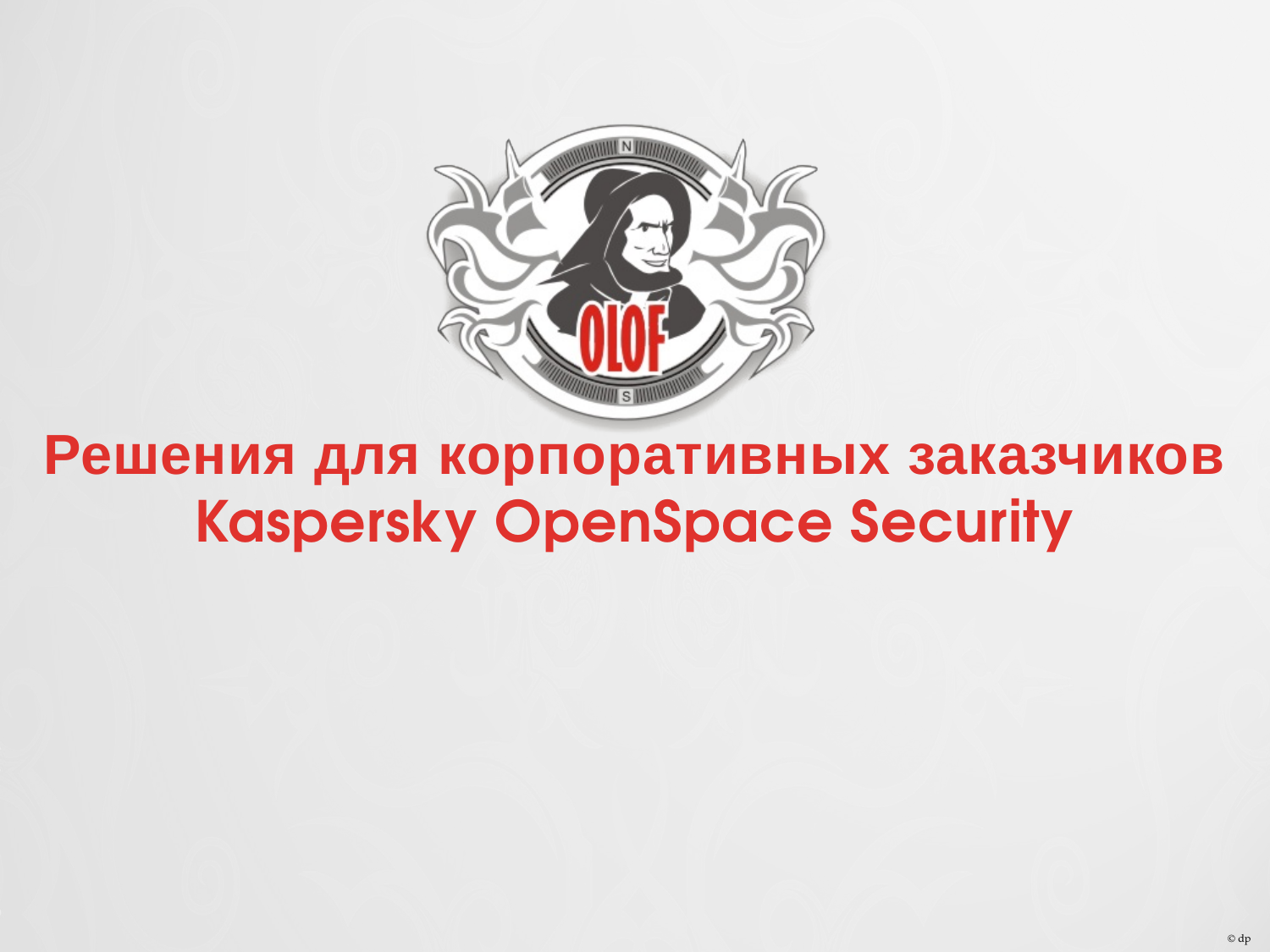

Решения для корпоративных заказчиков
Kaspersky OpenSpace Security